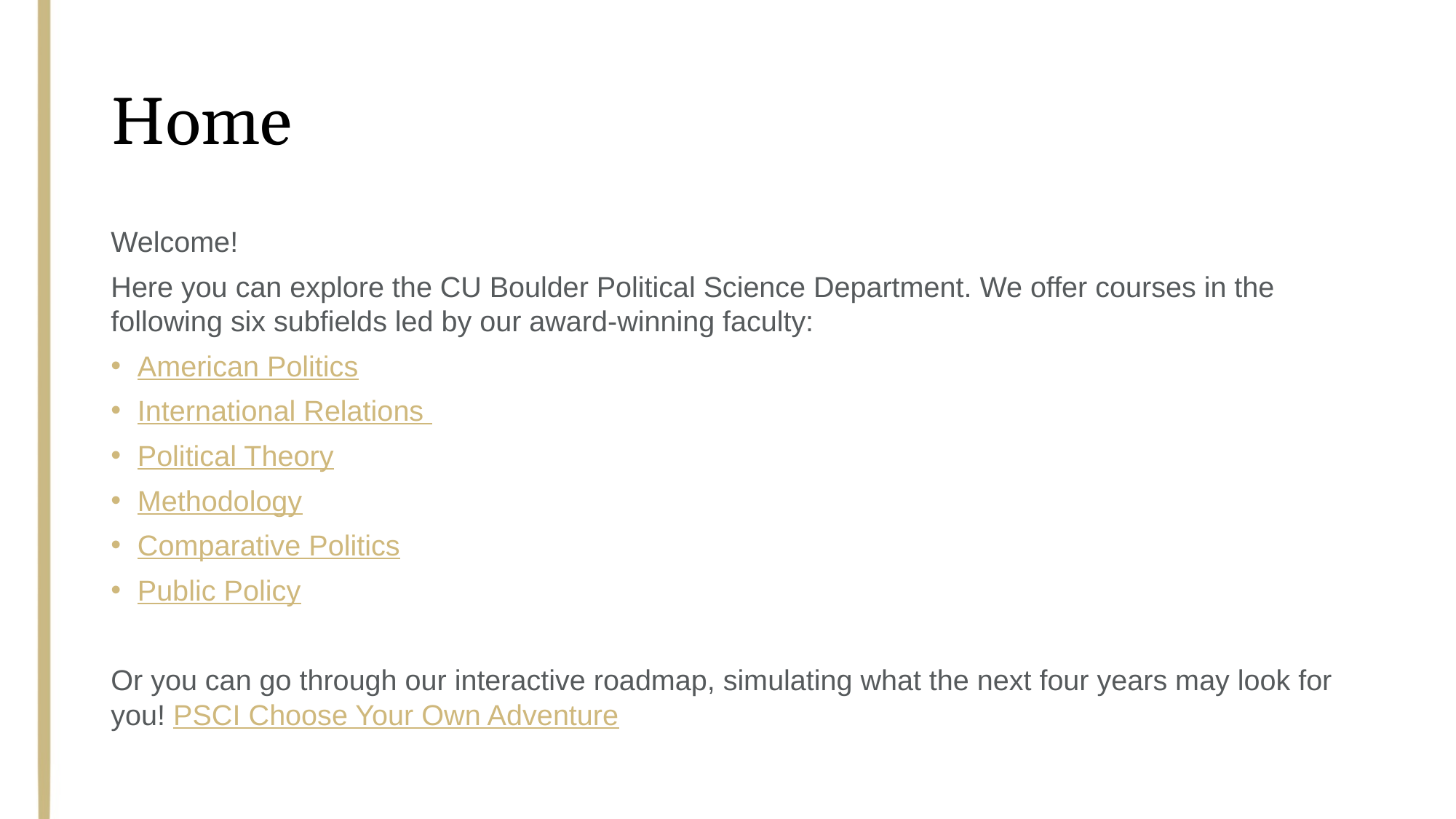

# Home
Welcome!
Here you can explore the CU Boulder Political Science Department. We offer courses in the following six subfields led by our award-winning faculty:
American Politics
International Relations
Political Theory
Methodology
Comparative Politics
Public Policy

Or you can go through our interactive roadmap, simulating what the next four years may look for you! PSCI Choose Your Own Adventure